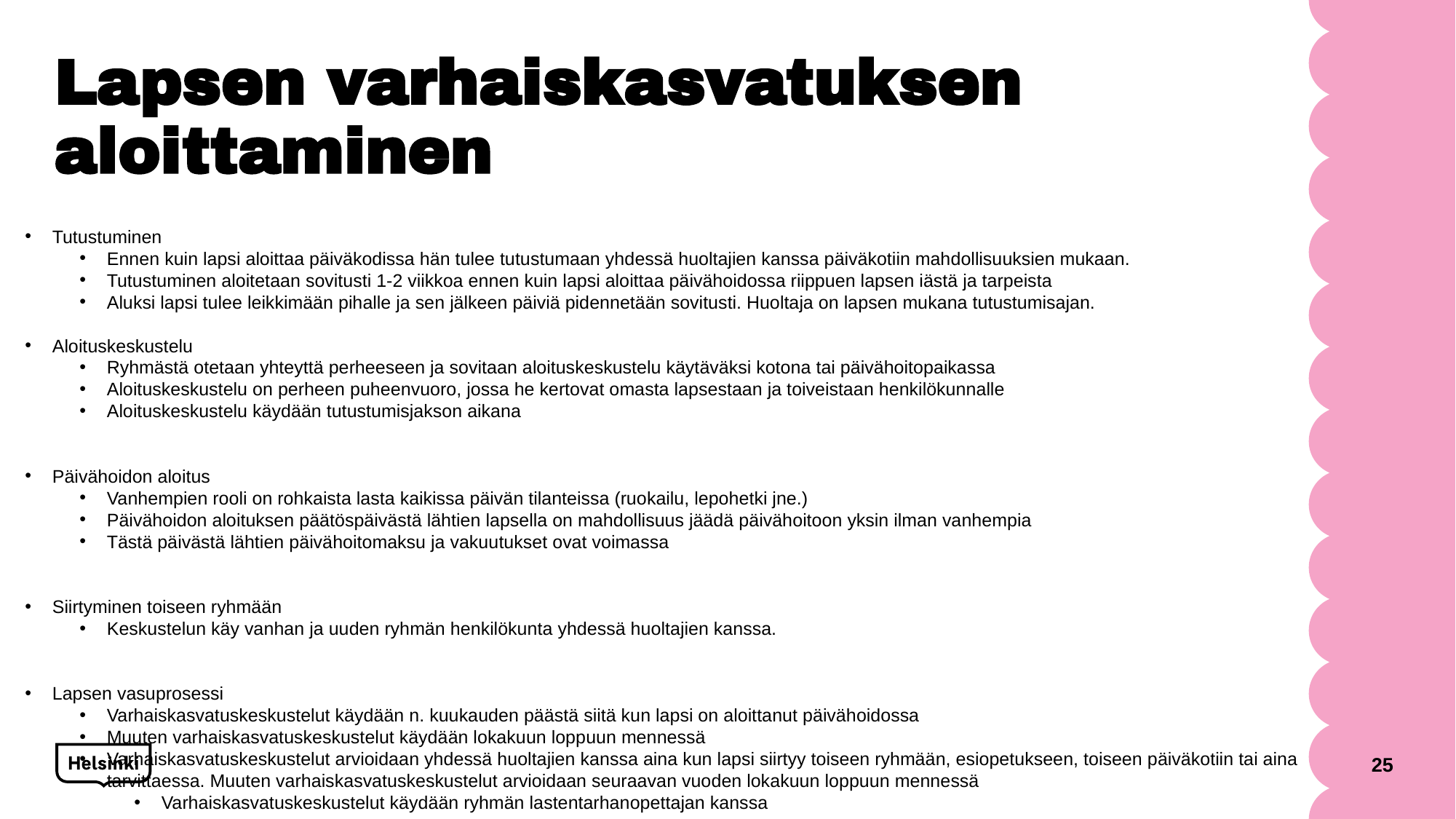

# Lapsen varhaiskasvatuksen aloittaminen

Tutustuminen
Ennen kuin lapsi aloittaa päiväkodissa hän tulee tutustumaan yhdessä huoltajien kanssa päiväkotiin mahdollisuuksien mukaan.
Tutustuminen aloitetaan sovitusti 1-2 viikkoa ennen kuin lapsi aloittaa päivähoidossa riippuen lapsen iästä ja tarpeista
Aluksi lapsi tulee leikkimään pihalle ja sen jälkeen päiviä pidennetään sovitusti. Huoltaja on lapsen mukana tutustumisajan.

Aloituskeskustelu
Ryhmästä otetaan yhteyttä perheeseen ja sovitaan aloituskeskustelu käytäväksi kotona tai päivähoitopaikassa
Aloituskeskustelu on perheen puheenvuoro, jossa he kertovat omasta lapsestaan ja toiveistaan henkilökunnalle
Aloituskeskustelu käydään tutustumisjakson aikana

Päivähoidon aloitus
Vanhempien rooli on rohkaista lasta kaikissa päivän tilanteissa (ruokailu, lepohetki jne.)
Päivähoidon aloituksen päätöspäivästä lähtien lapsella on mahdollisuus jäädä päivähoitoon yksin ilman vanhempia
Tästä päivästä lähtien päivähoitomaksu ja vakuutukset ovat voimassa

Siirtyminen toiseen ryhmään
Keskustelun käy vanhan ja uuden ryhmän henkilökunta yhdessä huoltajien kanssa.

Lapsen vasuprosessi
Varhaiskasvatuskeskustelut käydään n. kuukauden päästä siitä kun lapsi on aloittanut päivähoidossa
Muuten varhaiskasvatuskeskustelut käydään lokakuun loppuun mennessä
Varhaiskasvatuskeskustelut arvioidaan yhdessä huoltajien kanssa aina kun lapsi siirtyy toiseen ryhmään, esiopetukseen, toiseen päiväkotiin tai aina tarvittaessa. Muuten varhaiskasvatuskeskustelut arvioidaan seuraavan vuoden lokakuun loppuun mennessä
Varhaiskasvatuskeskustelut käydään ryhmän lastentarhanopettajan kanssa

25